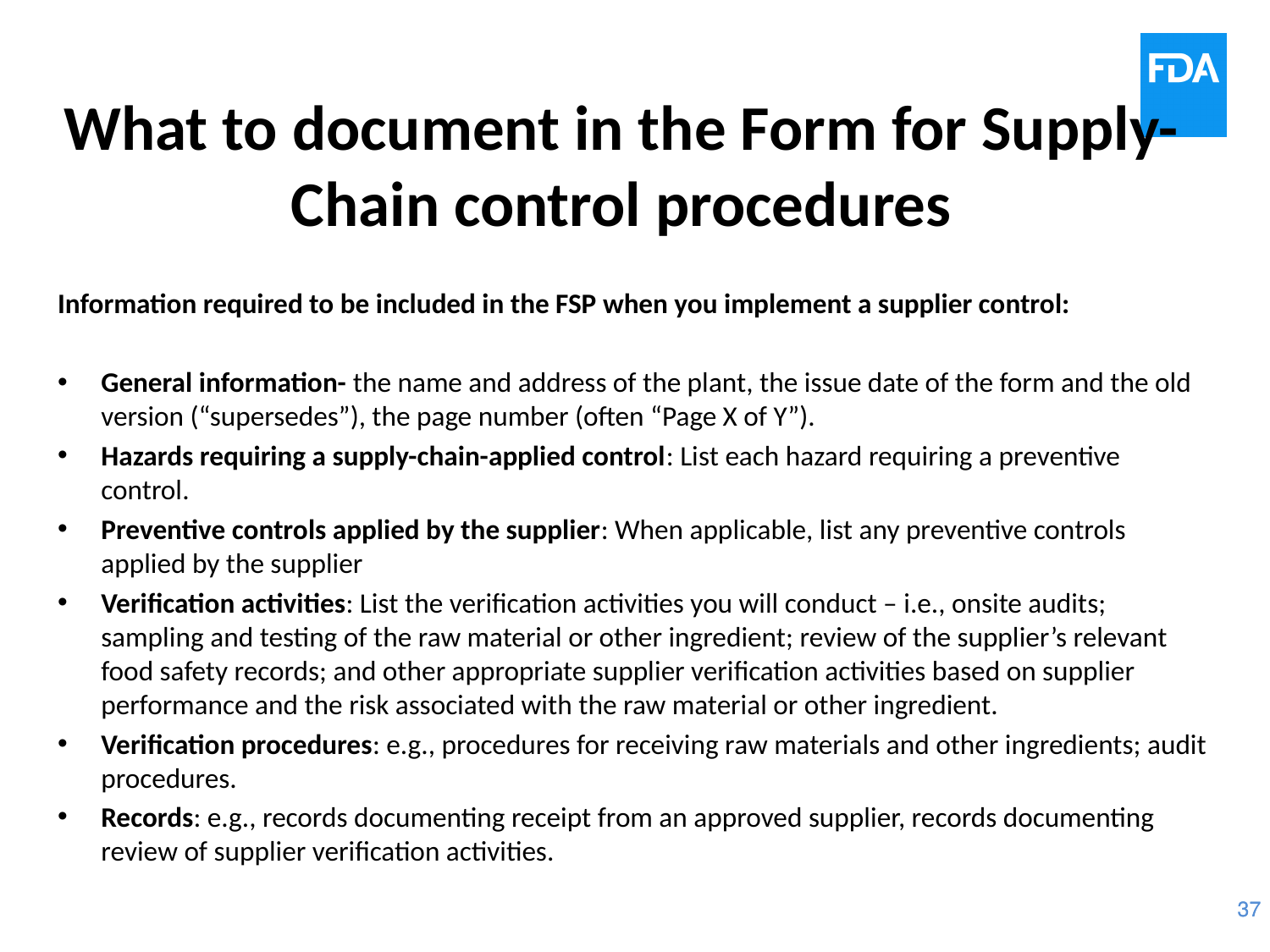

# What to document in the Form for Supply-Chain control procedures
Information required to be included in the FSP when you implement a supplier control:

General information- the name and address of the plant, the issue date of the form and the old version (“supersedes”), the page number (often “Page X of Y”).
Hazards requiring a supply-chain-applied control: List each hazard requiring a preventive control.
Preventive controls applied by the supplier: When applicable, list any preventive controls applied by the supplier
Verification activities: List the verification activities you will conduct – i.e., onsite audits; sampling and testing of the raw material or other ingredient; review of the supplier’s relevant food safety records; and other appropriate supplier verification activities based on supplier performance and the risk associated with the raw material or other ingredient.
Verification procedures: e.g., procedures for receiving raw materials and other ingredients; audit procedures.
Records: e.g., records documenting receipt from an approved supplier, records documenting review of supplier verification activities.